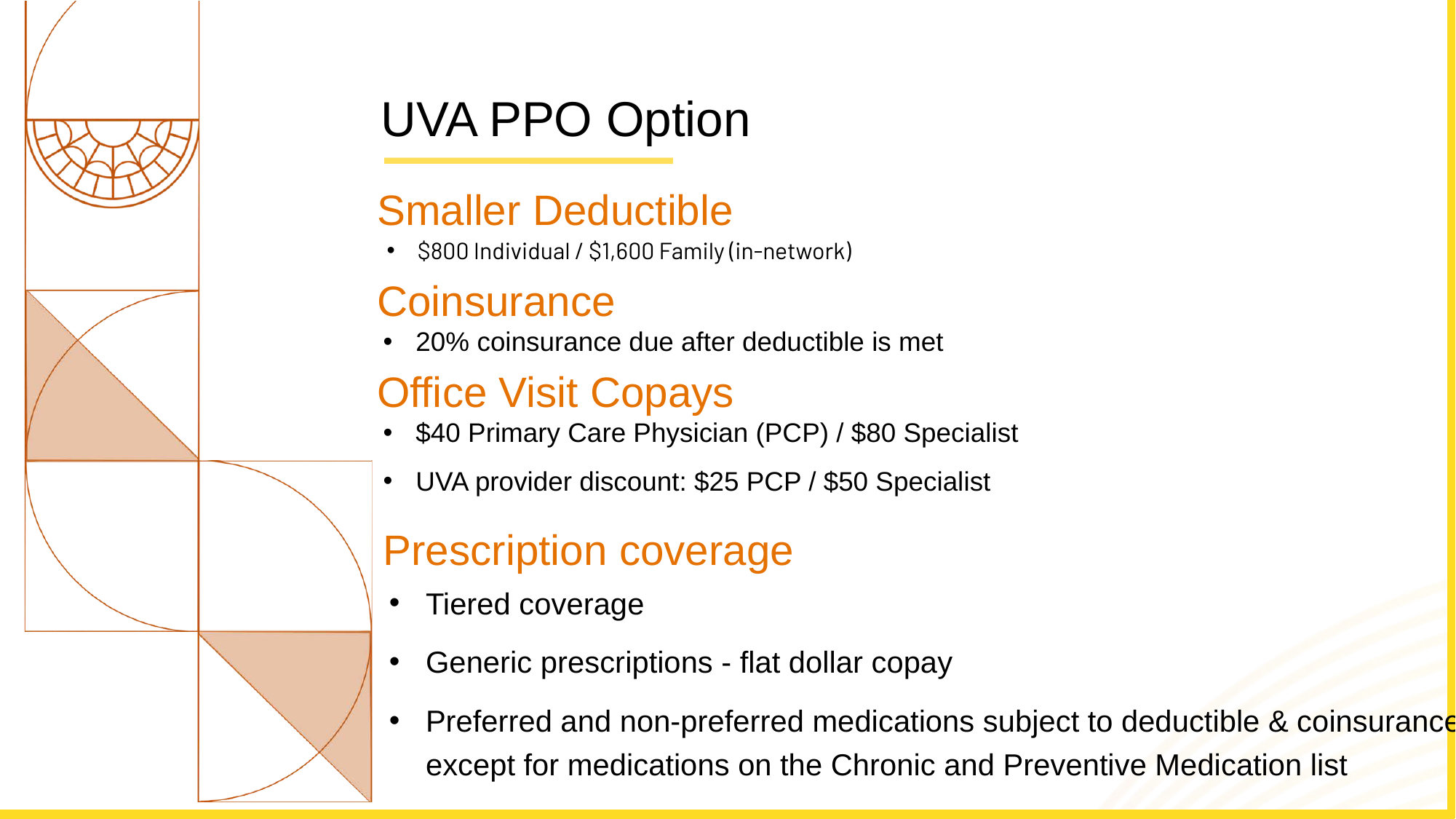

# UVA PPO Option

Smaller Deductible
$800 Individual / $1,600 Family (in-network)
Coinsurance
20% coinsurance due after deductible is met
Office Visit Copays
$40 Primary Care Physician (PCP) / $80 Specialist
UVA provider discount: $25 PCP / $50 Specialist
Prescription coverage
Tiered coverage
Generic prescriptions - flat dollar copay​
Preferred and non-preferred medications subject to deductible & coinsurance​,
except for medications on the Chronic and Preventive Medication list